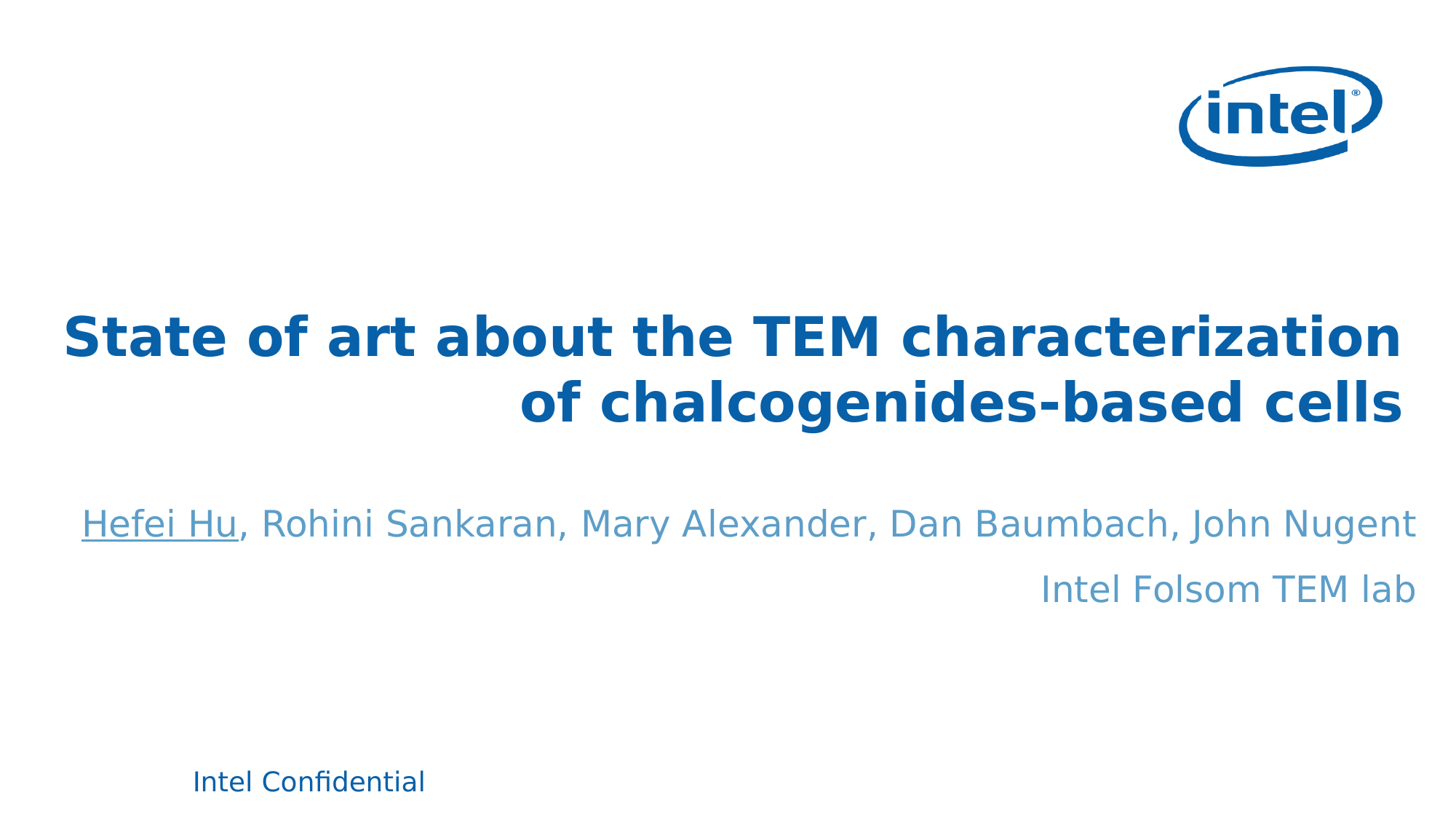

# State of art about the TEM characterization of chalcogenides-based cells
Hefei Hu, Rohini Sankaran, Mary Alexander, Dan Baumbach, John Nugent
Intel Folsom TEM lab
4/6/2017
Intel Confidential
1